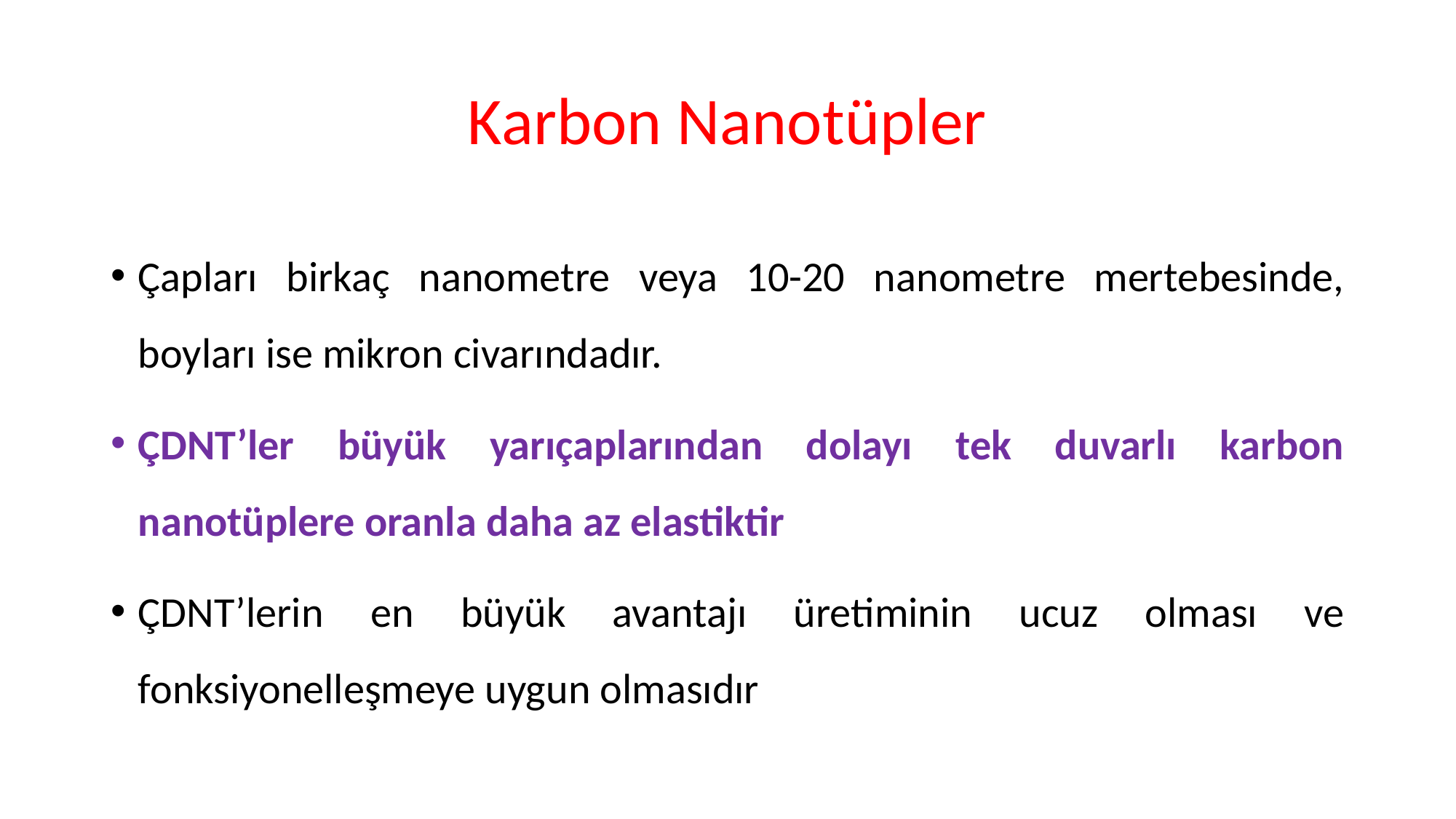

# Karbon Nanotüpler
Çapları birkaç nanometre veya 10-20 nanometre mertebesinde, boyları ise mikron civarındadır.
ÇDNT’ler büyük yarıçaplarından dolayı tek duvarlı karbon nanotüplere oranla daha az elastiktir
ÇDNT’lerin en büyük avantajı üretiminin ucuz olması ve fonksiyonelleşmeye uygun olmasıdır